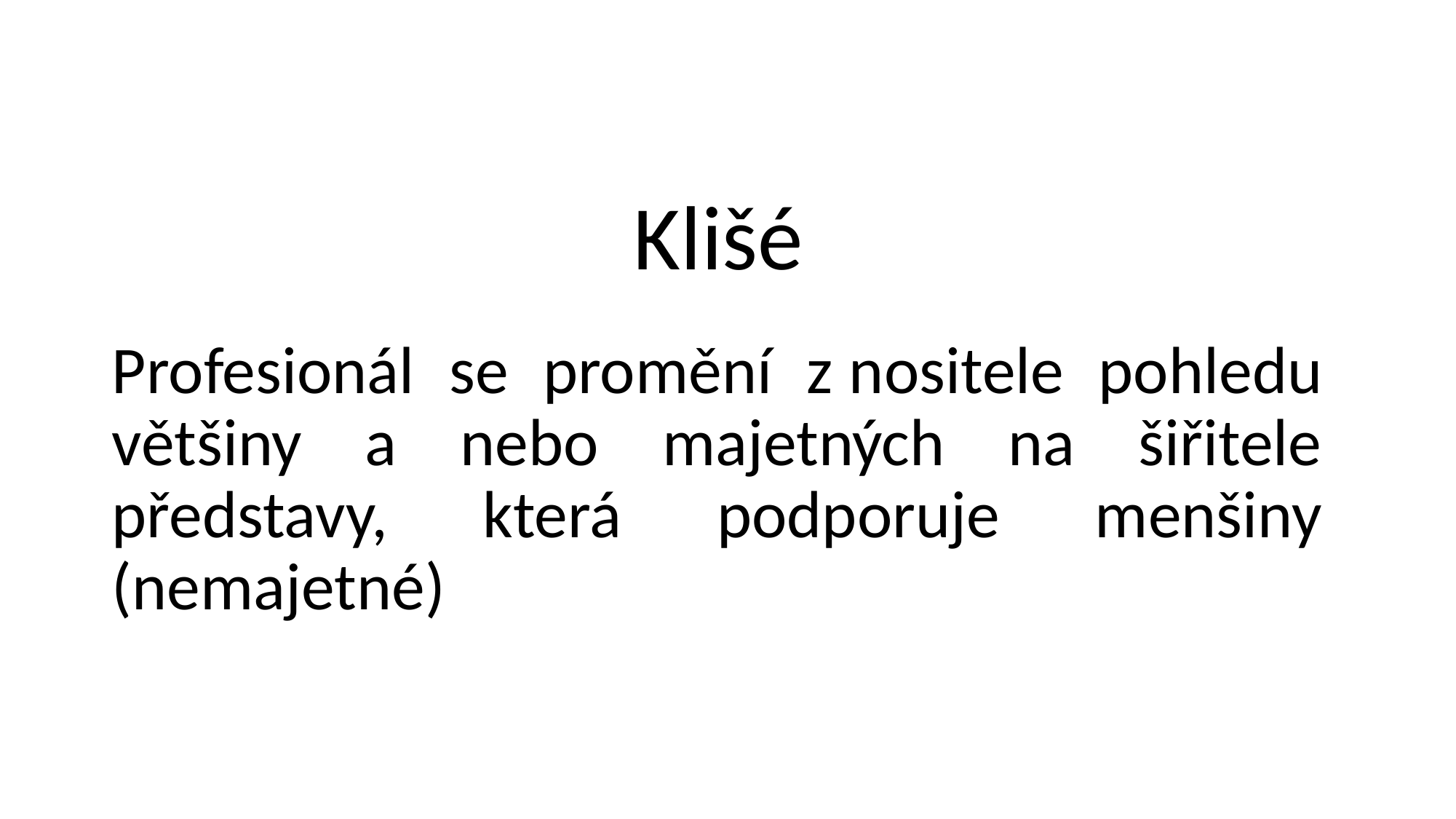

# Klišé
Profesionál se promění z nositele pohledu většiny a nebo majetných na šiřitele představy, která podporuje menšiny (nemajetné)